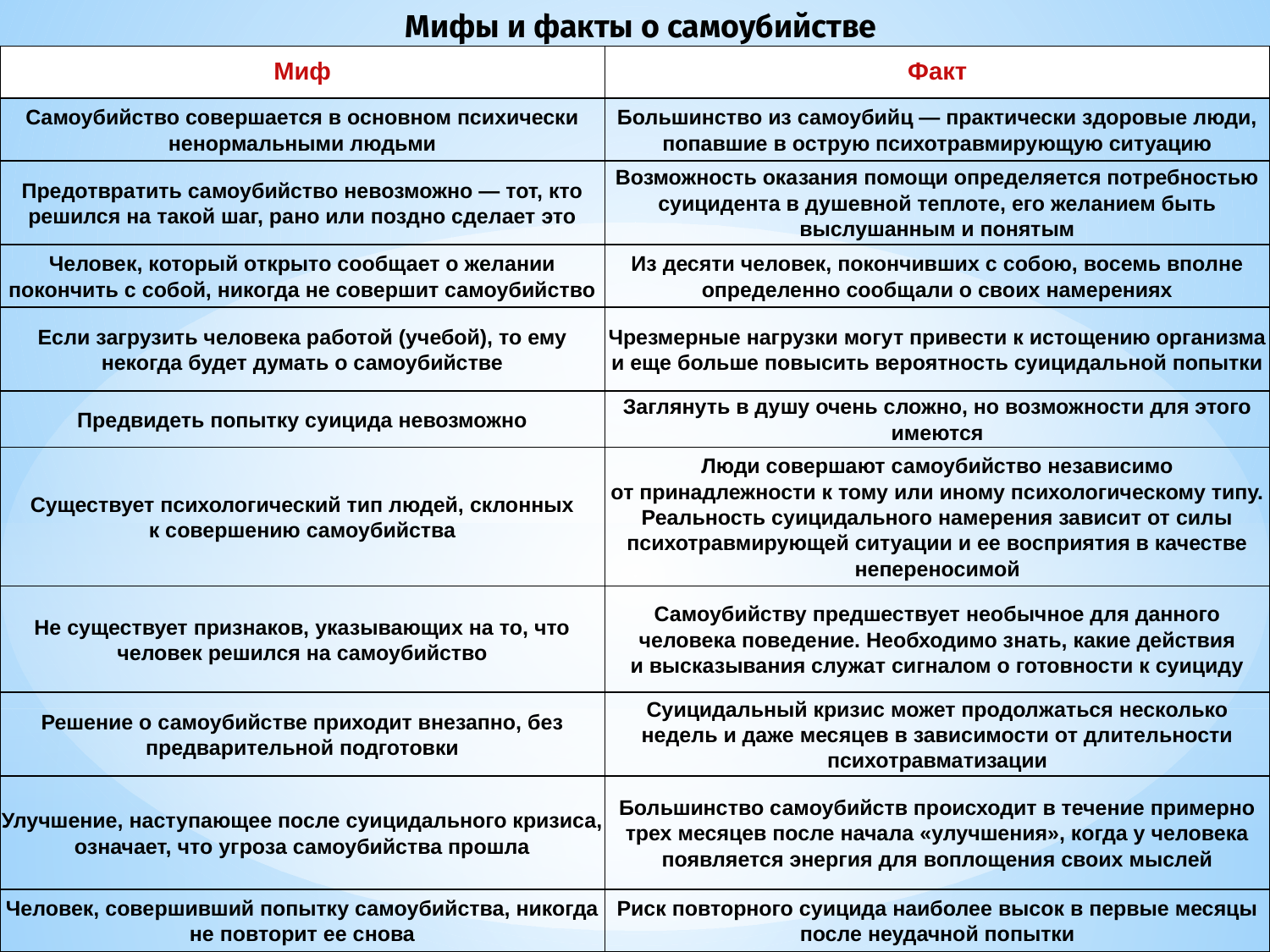

Мифы и факты о самоубийстве
| Миф | Факт |
| --- | --- |
| Самоубийство совершается в основном психически ненормальными людьми | Большинство из самоубийц — практически здоровые люди, попавшие в острую психотравмирующую ситуацию |
| Предотвратить самоубийство невозможно — тот, кто решился на такой шаг, рано или поздно сделает это | Возможность оказания помощи определяется потребностью суицидента в душевной теплоте, его желанием быть выслушанным и понятым |
| Человек, который открыто сообщает о желании покончить с собой, никогда не совершит самоубийство | Из десяти человек, покончивших с собою, восемь вполне определенно сообщали о своих намерениях |
| Если загрузить человека работой (учебой), то ему некогда будет думать о самоубийстве | Чрезмерные нагрузки могут привести к истощению организма и еще больше повысить вероятность суицидальной попытки |
| Предвидеть попытку суицида невозможно | Заглянуть в душу очень сложно, но возможности для этого имеются |
| Существует психологический тип людей, склонных к совершению самоубийства | Люди совершают самоубийство независимо от принадлежности к тому или иному психологическому типу. Реальность суицидального намерения зависит от силы психотравмирующей ситуации и ее восприятия в качестве непереносимой |
| Не существует признаков, указывающих на то, что человек решился на самоубийство | Самоубийству предшествует необычное для данного человека поведение. Необходимо знать, какие действия и высказывания служат сигналом о готовности к суициду |
| Решение о самоубийстве приходит внезапно, без предварительной подготовки | Суицидальный кризис может продолжаться несколько недель и даже месяцев в зависимости от длительности психотравматизации |
| Улучшение, наступающее после суицидального кризиса, означает, что угроза самоубийства прошла | Большинство самоубийств происходит в течение примерно трех месяцев после начала «улучшения», когда у человека появляется энергия для воплощения своих мыслей |
| Человек, совершивший попытку самоубийства, никогда не повторит ее снова | Риск повторного суицида наиболее высок в первые месяцы после неудачной попытки |